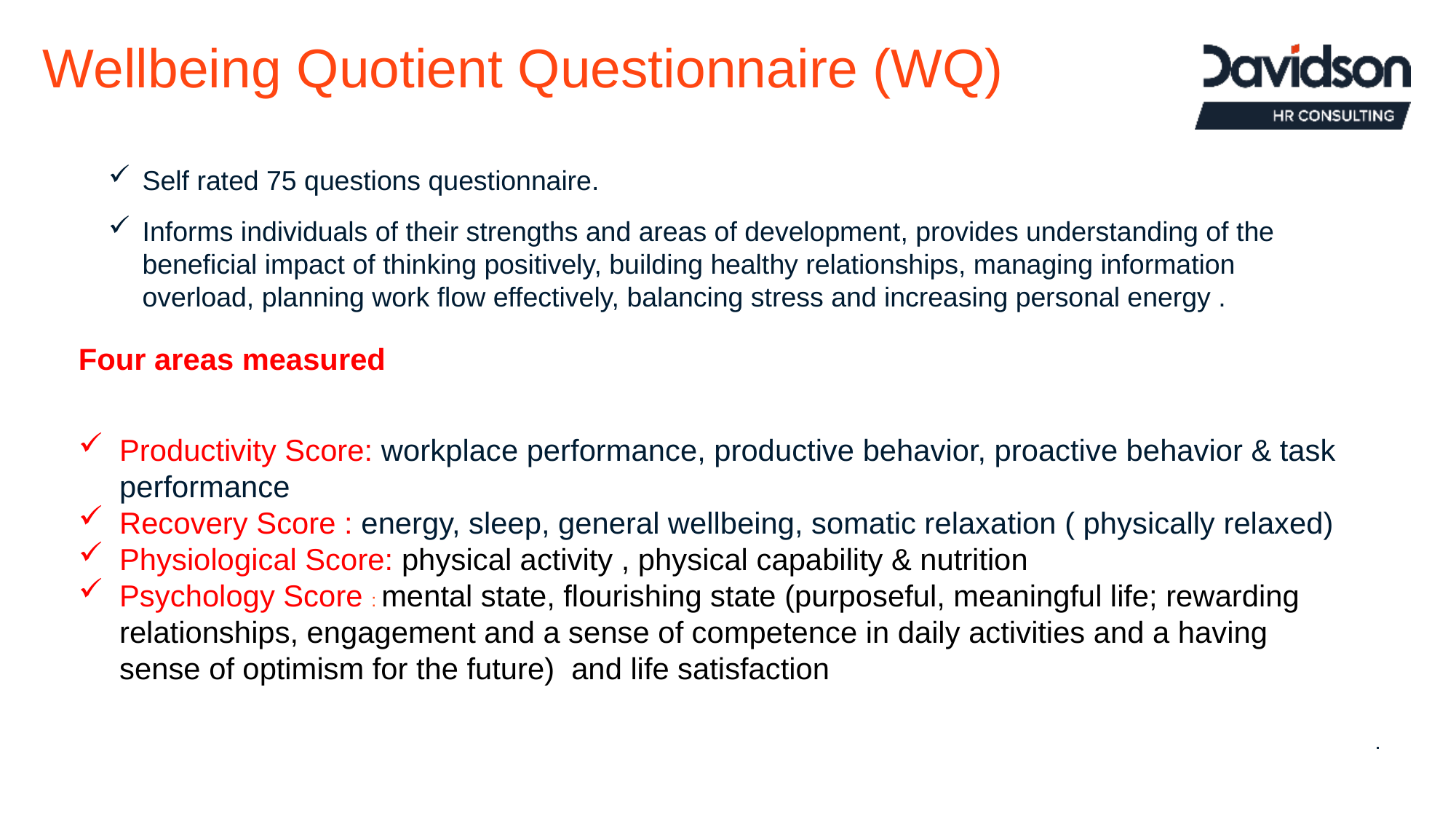

# Wellbeing Quotient Questionnaire (WQ)
Self rated 75 questions questionnaire.
Informs individuals of their strengths and areas of development, provides understanding of the beneficial impact of thinking positively, building healthy relationships, managing information overload, planning work flow effectively, balancing stress and increasing personal energy .

Four areas measured
Productivity Score: workplace performance, productive behavior, proactive behavior & task performance
Recovery Score : energy, sleep, general wellbeing, somatic relaxation ( physically relaxed)
Physiological Score: physical activity , physical capability & nutrition
Psychology Score : mental state, flourishing state (purposeful, meaningful life; rewarding relationships, engagement and a sense of competence in daily activities and a having sense of optimism for the future)  and life satisfaction
.